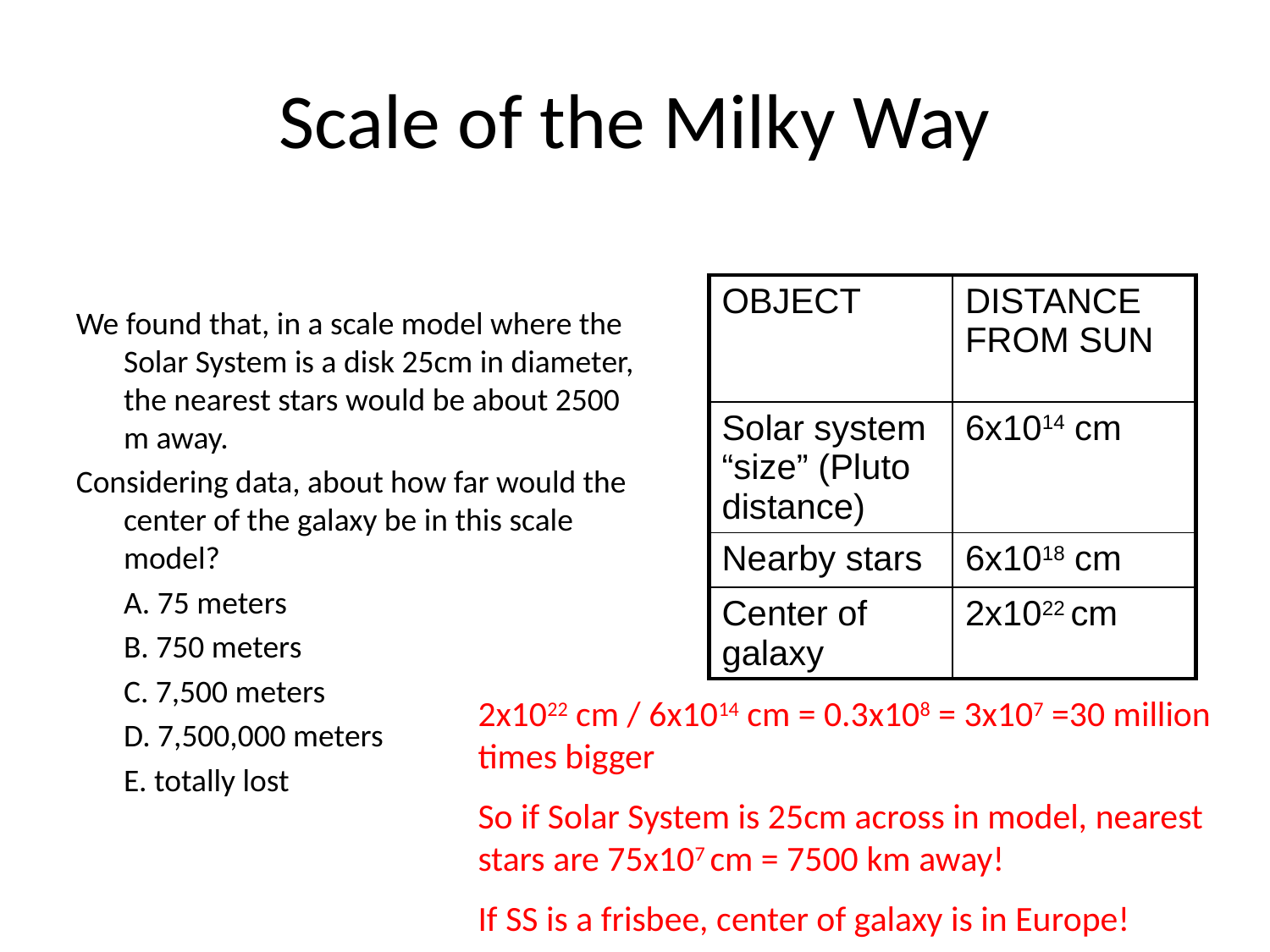

# Scale of the Milky Way

| OBJECT | DISTANCE FROM SUN |
| --- | --- |
| Solar system “size” (Pluto distance) | 6x1014 cm |
| Nearby stars | 6x1018 cm |
| Center of galaxy | 2x1022 cm |
We found that, in a scale model where the Solar System is a disk 25cm in diameter, the nearest stars would be about 2500 m away.
Considering data, about how far would the center of the galaxy be in this scale model?
	A. 75 meters
	B. 750 meters
	C. 7,500 meters
	D. 7,500,000 meters
	E. totally lost
2x1022 cm / 6x1014 cm = 0.3x108 = 3x107 =30 million times bigger
So if Solar System is 25cm across in model, nearest stars are 75x107 cm = 7500 km away!
If SS is a frisbee, center of galaxy is in Europe!